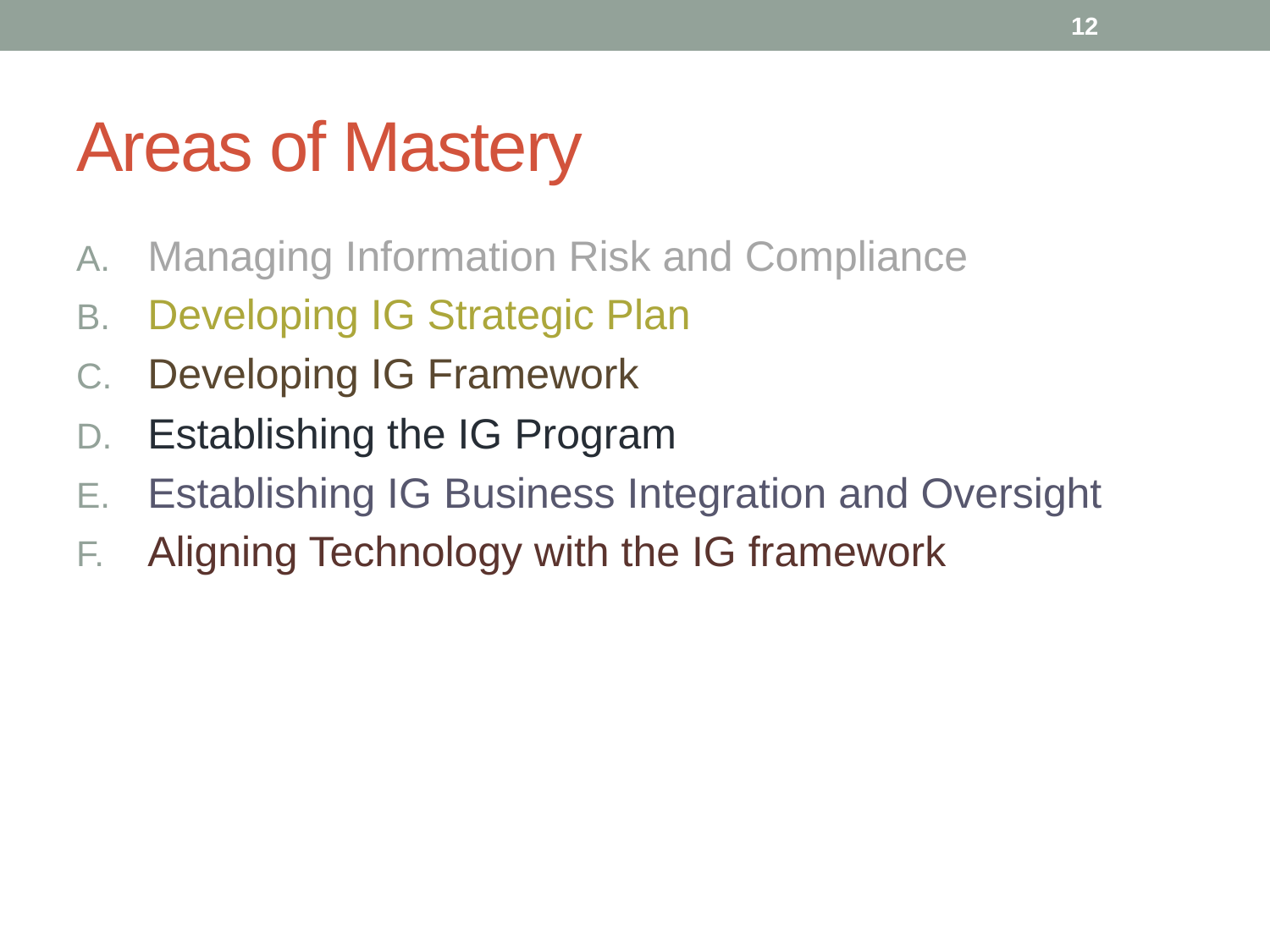

12
# Areas of Mastery
Managing Information Risk and Compliance
Developing IG Strategic Plan
Developing IG Framework
Establishing the IG Program
Establishing IG Business Integration and Oversight
Aligning Technology with the IG framework